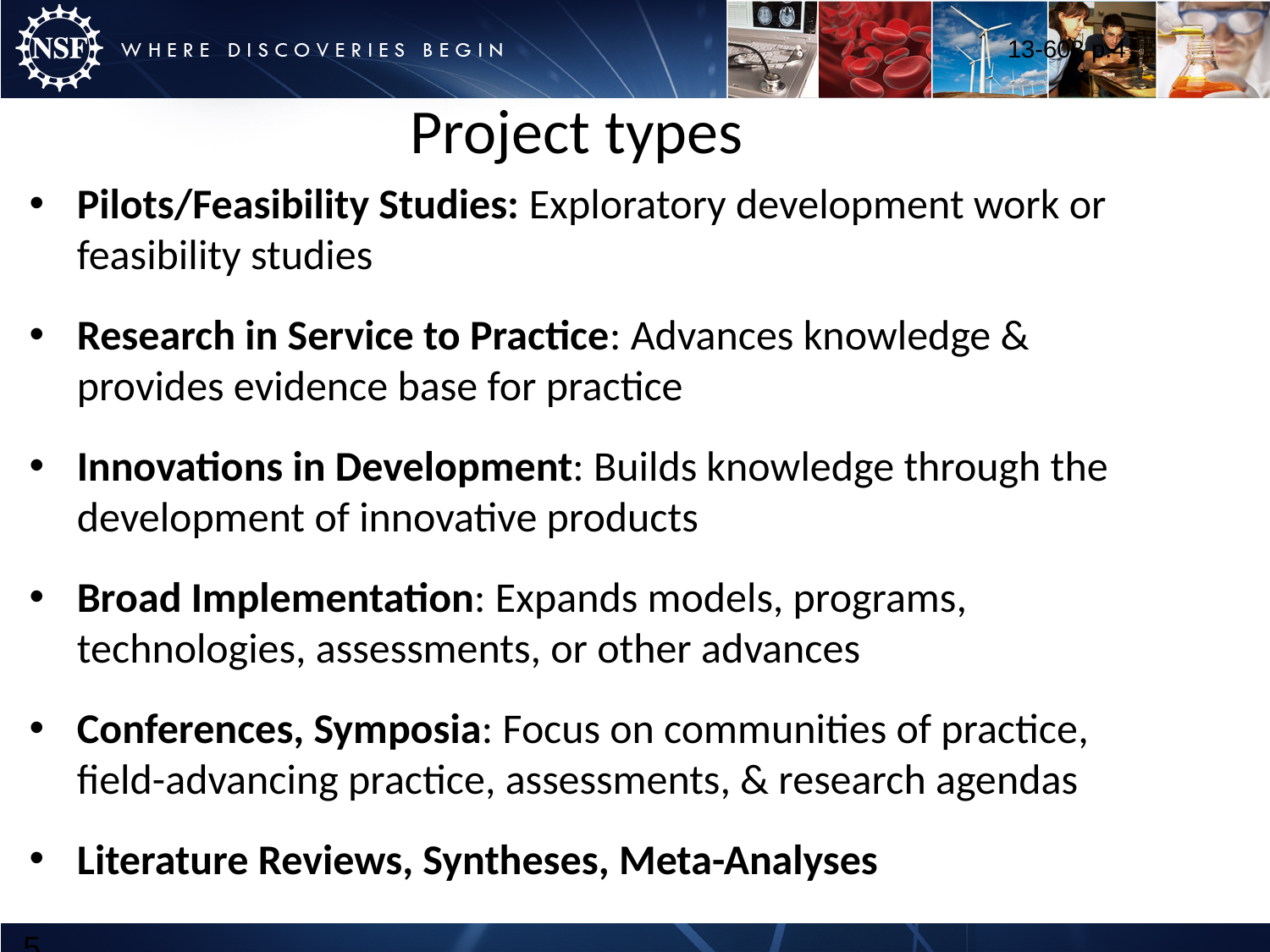

13-608 p.4
# Project types

Pilots/Feasibility Studies: Exploratory development work or feasibility studies
Research in Service to Practice: Advances knowledge & provides evidence base for practice
Innovations in Development: Builds knowledge through the development of innovative products
Broad Implementation: Expands models, programs, technologies, assessments, or other advances
Conferences, Symposia: Focus on communities of practice, field-advancing practice, assessments, & research agendas
Literature Reviews, Syntheses, Meta-Analyses

5